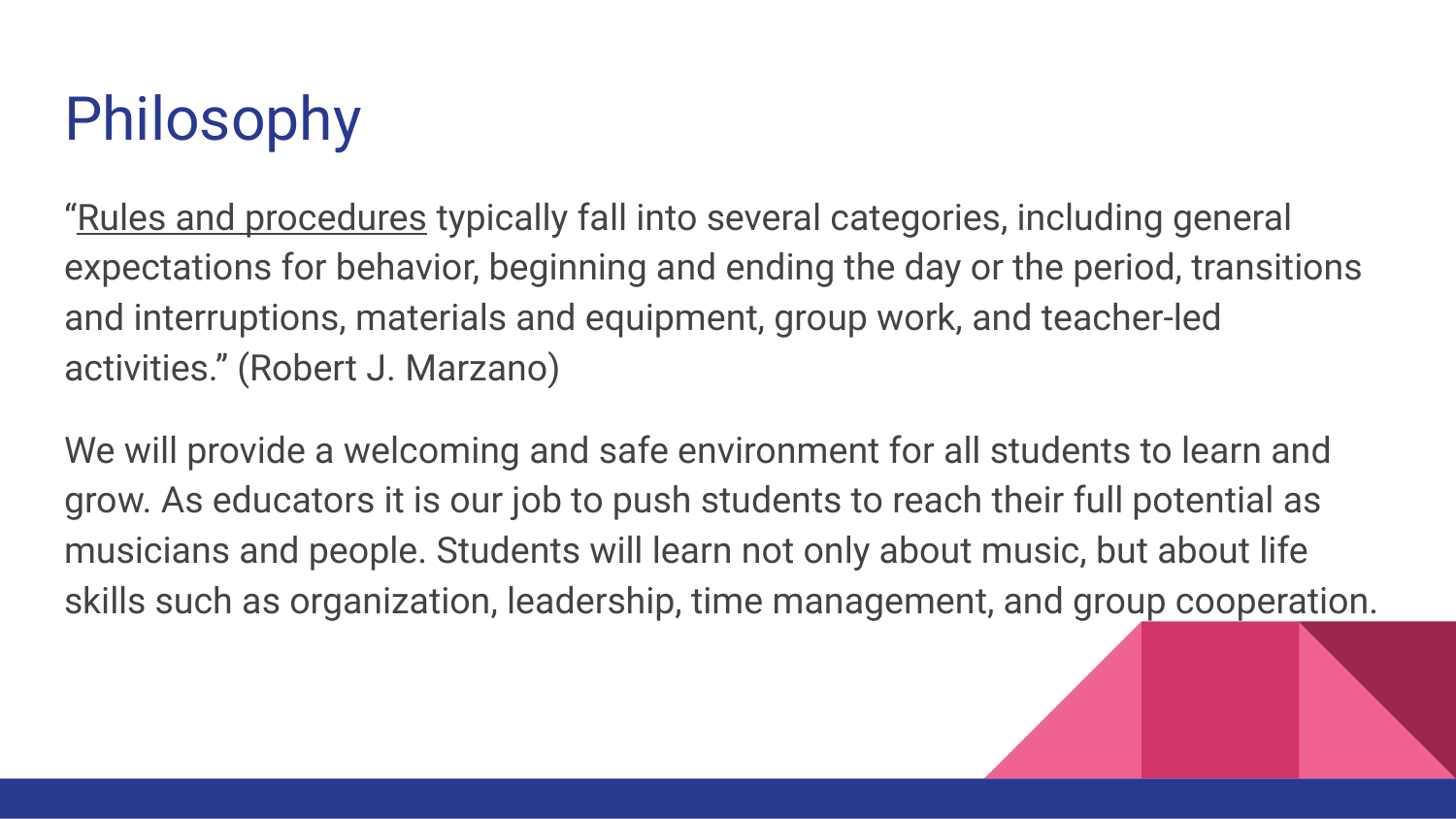

# Philosophy
“Rules and procedures typically fall into several categories, including general expectations for behavior, beginning and ending the day or the period, transitions and interruptions, materials and equipment, group work, and teacher-led activities.” (Robert J. Marzano)
We will provide a welcoming and safe environment for all students to learn and grow. As educators it is our job to push students to reach their full potential as musicians and people. Students will learn not only about music, but about life skills such as organization, leadership, time management, and group cooperation.